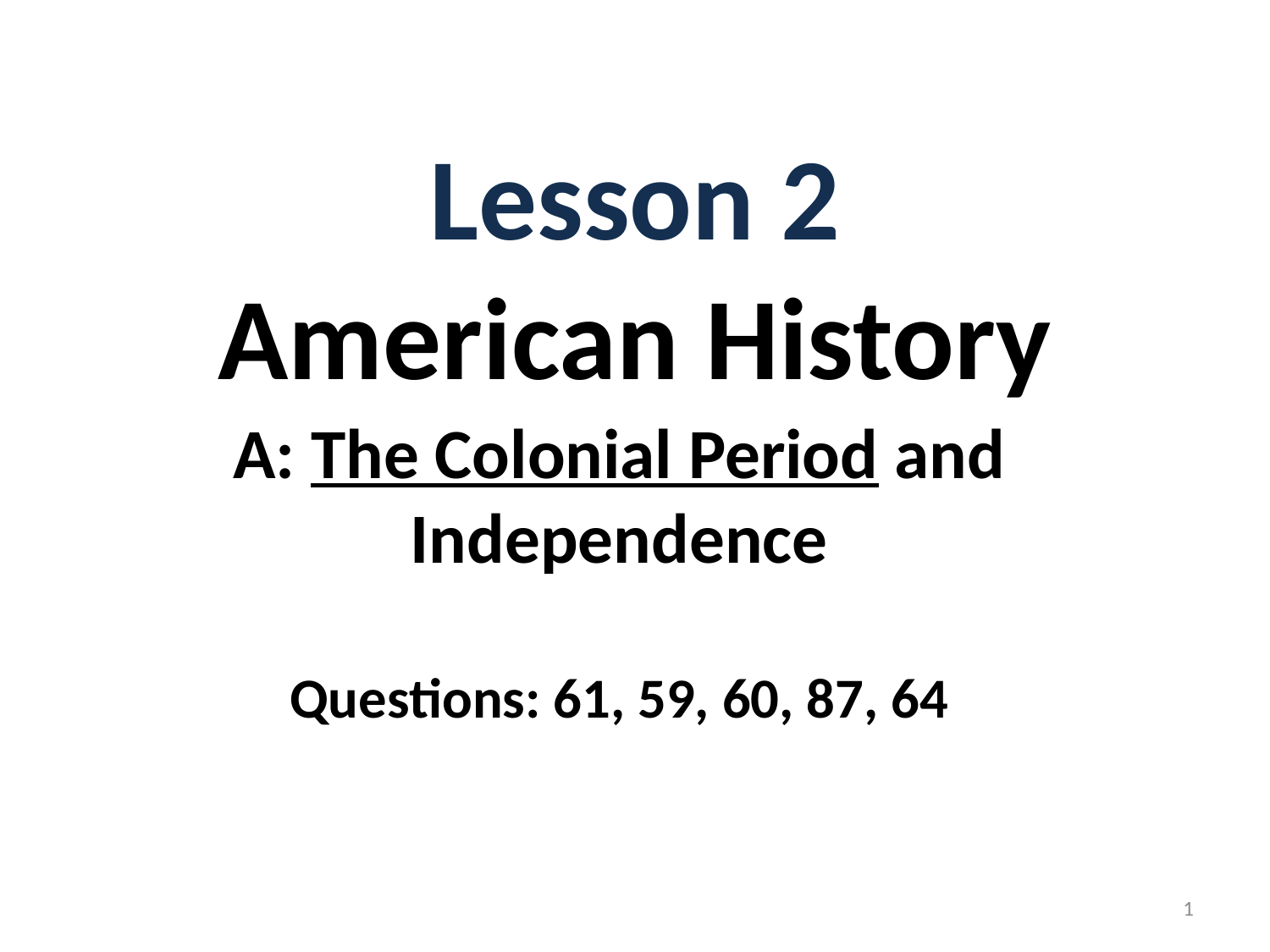

Lesson 2
American History
A: The Colonial Period and Independence

Questions: 61, 59, 60, 87, 64
1